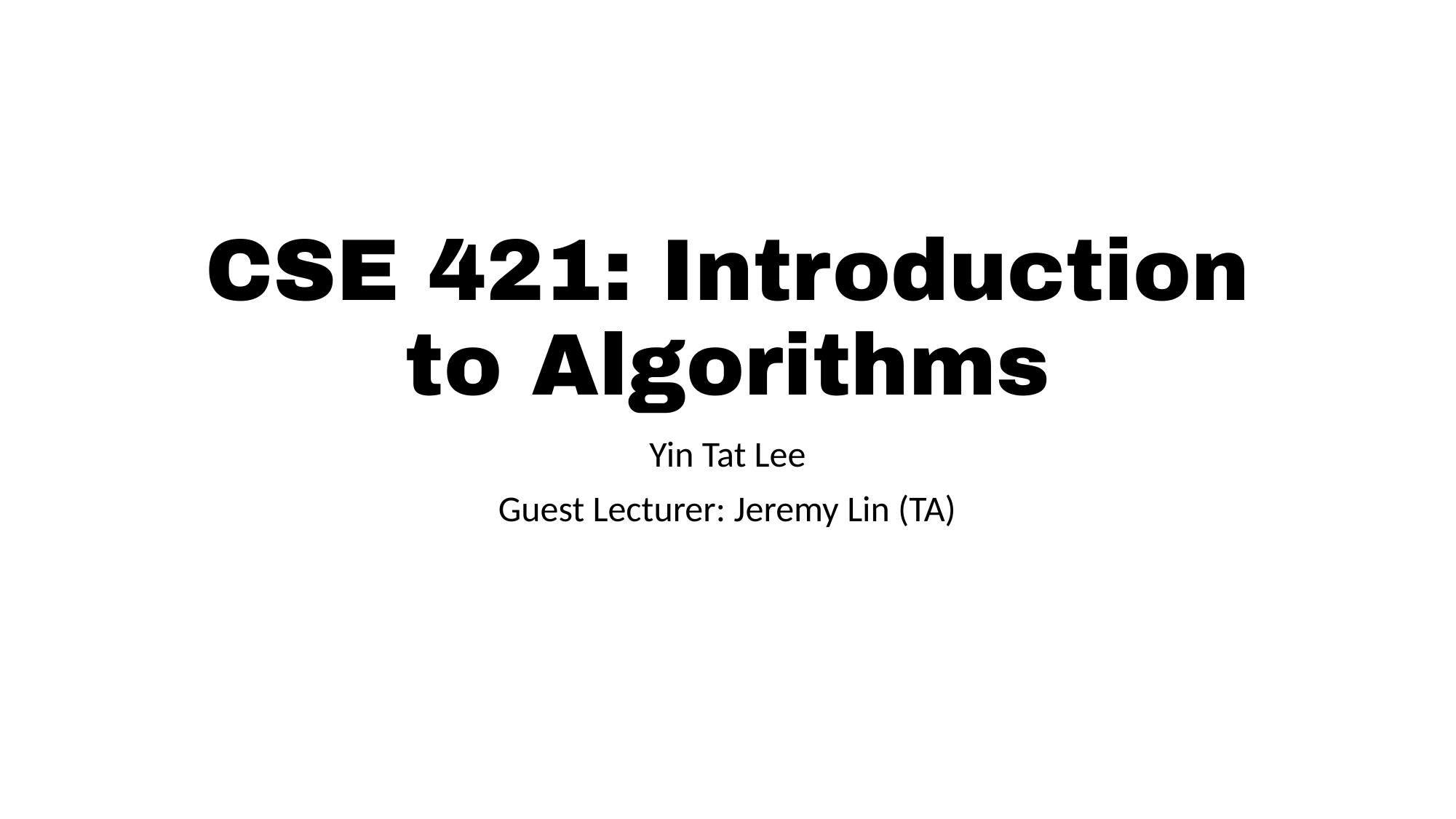

https://www.youtube.com/watch?v=dQw4w9WgXcQ
# CSE 421: Introduction to Algorithms
Yin Tat Lee
Guest Lecturer: Jeremy Lin (TA)